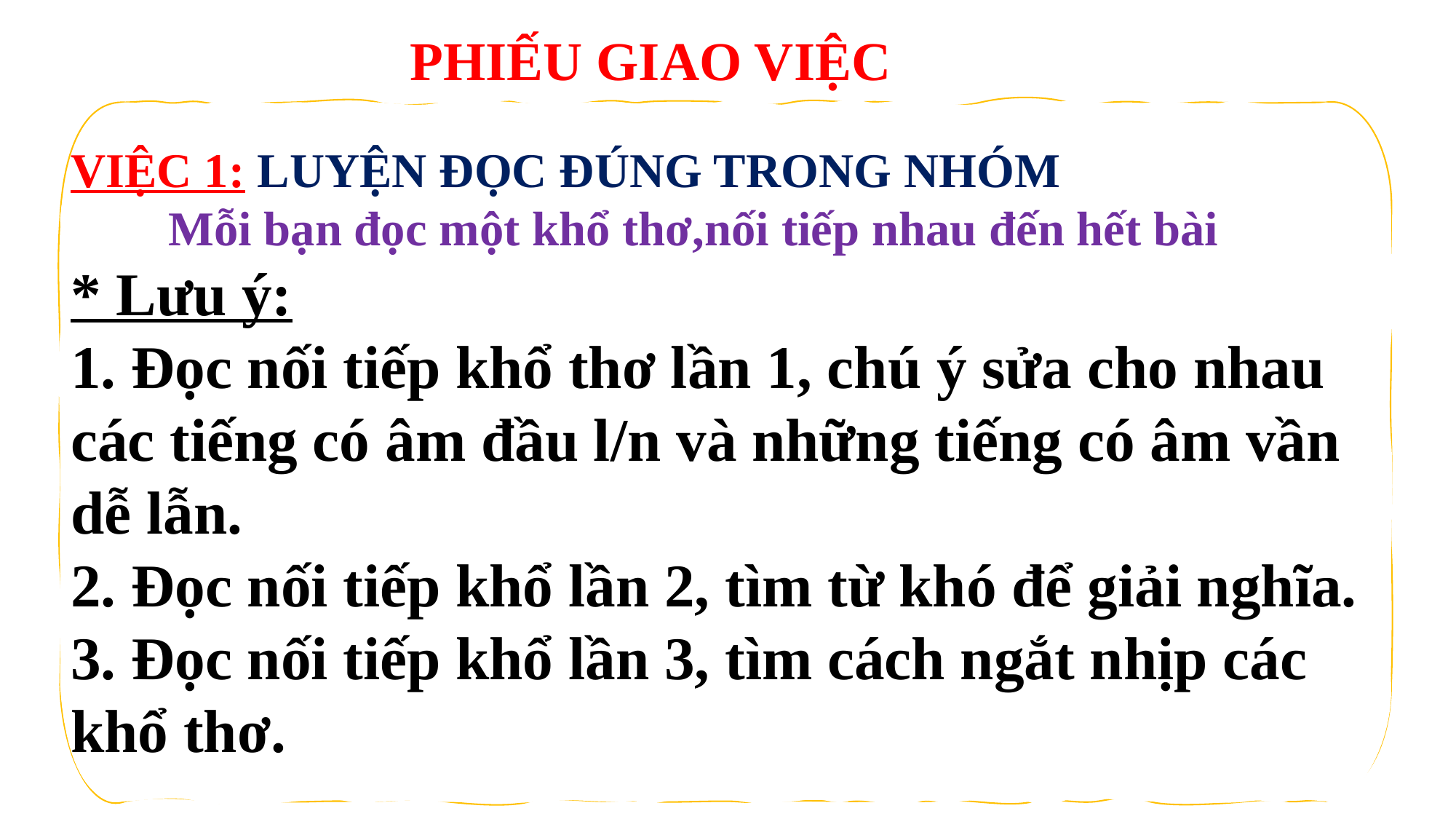

PHIẾU GIAO VIỆC
VIỆC 1: LUYỆN ĐỌC ĐÚNG TRONG NHÓM
        Mỗi bạn đọc một khổ thơ,nối tiếp nhau đến hết bài
* Lưu ý:
1. Đọc nối tiếp khổ thơ lần 1, chú ý sửa cho nhau các tiếng có âm đầu l/n và những tiếng có âm vần dễ lẫn.
2. Đọc nối tiếp khổ lần 2, tìm từ khó để giải nghĩa.
3. Đọc nối tiếp khổ lần 3, tìm cách ngắt nhịp các khổ thơ.